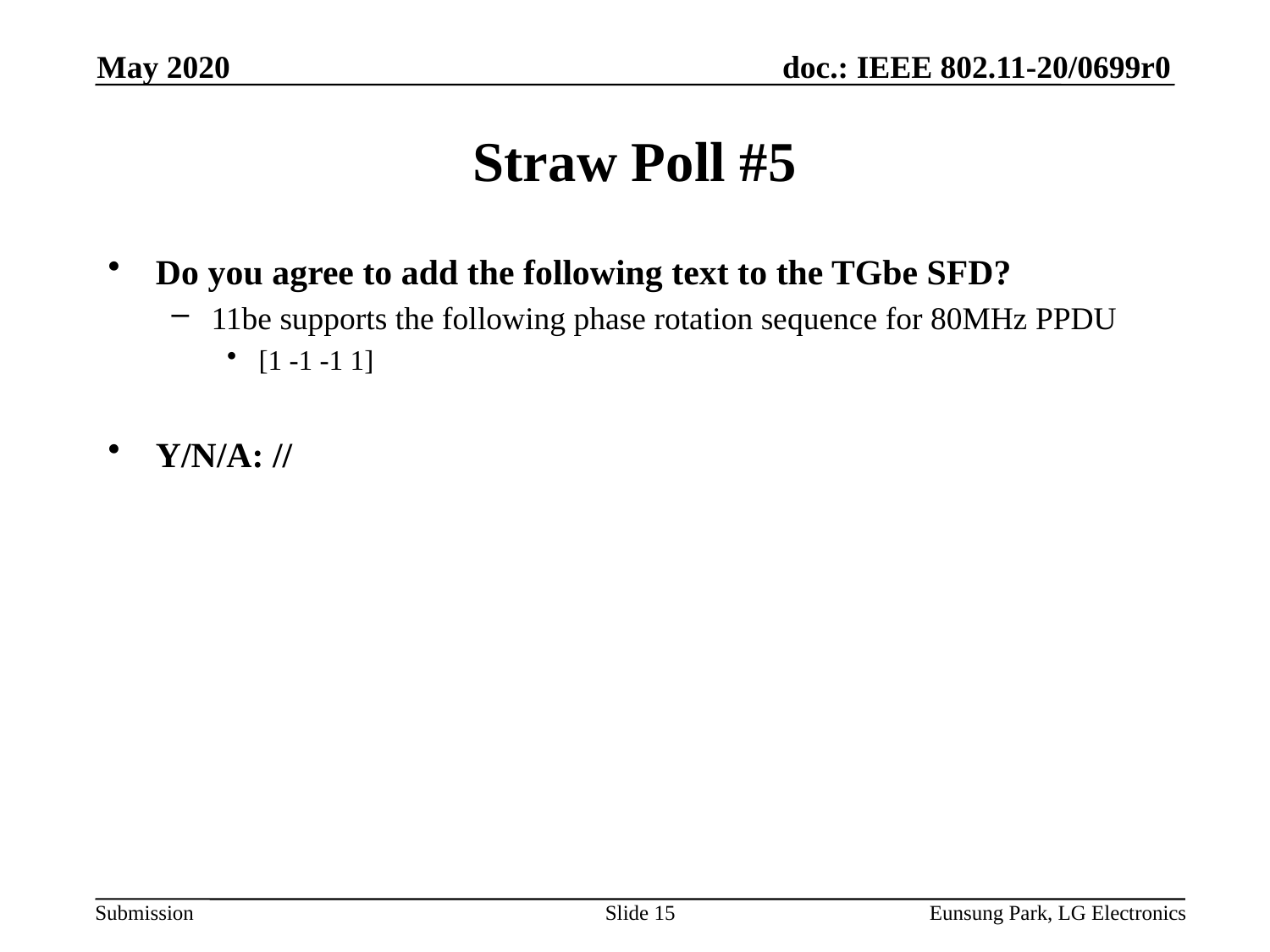

May 2020
# Straw Poll #5
Do you agree to add the following text to the TGbe SFD?
11be supports the following phase rotation sequence for 80MHz PPDU
[1 -1 -1 1]

Y/N/A: //
Slide 15
Eunsung Park, LG Electronics